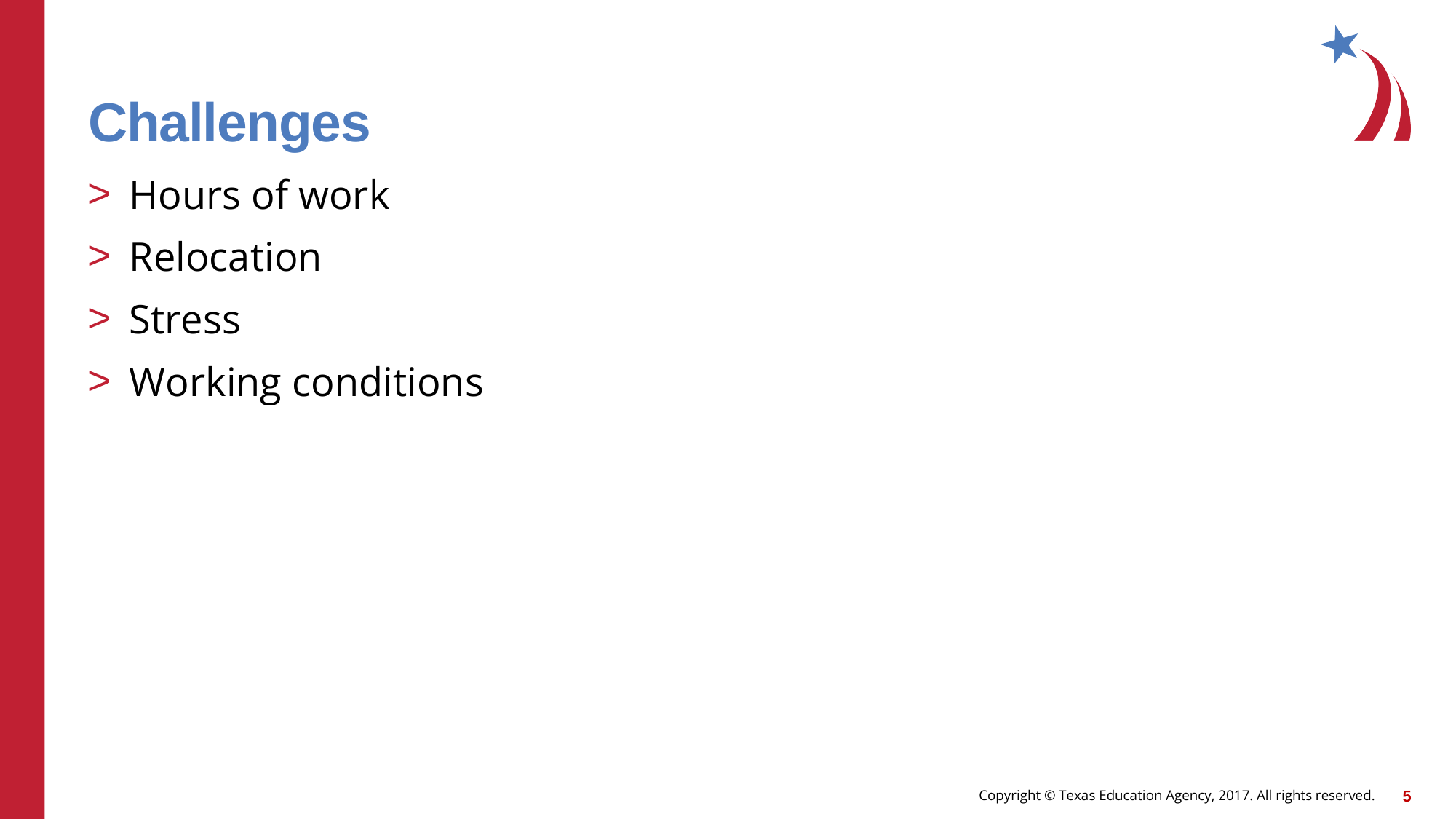

# Challenges
Hours of work
Relocation
Stress
Working conditions